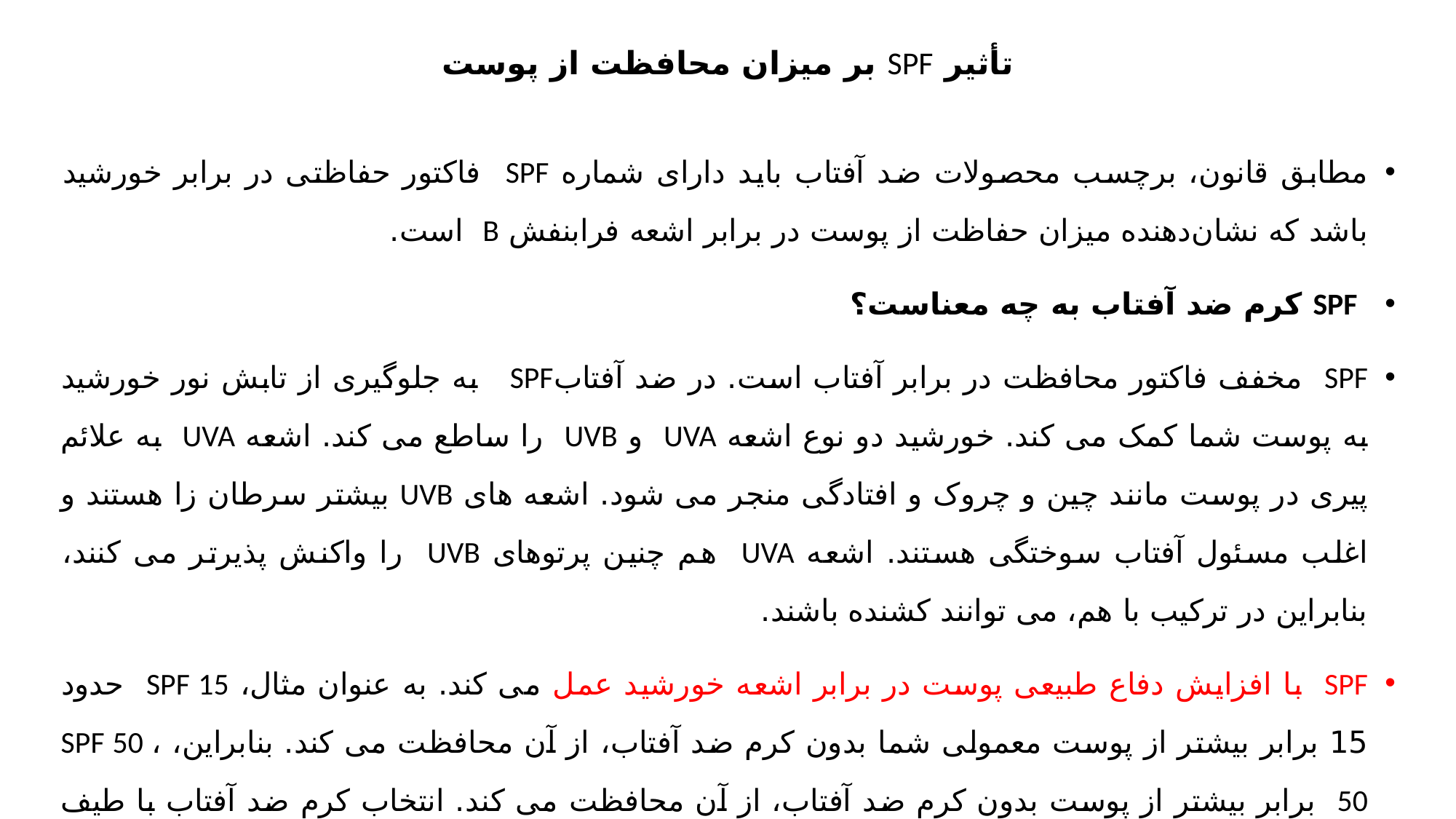

# تأثیر SPF بر میزان محافظت از پوست
مطابق قانون، برچسب محصولات ضد آفتاب باید دارای شماره SPF  فاکتور حفاظتی در برابر خورشید باشد که نشان‌دهنده میزان حفاظت از پوست در برابر اشعه فرابنفش B  است.
 SPF کرم ضد آفتاب به چه معناست؟
SPF  مخفف فاکتور محافظت در برابر آفتاب است. در ضد آفتابSPF   به جلوگیری از تابش نور خورشید به پوست شما کمک می کند. خورشید دو نوع اشعه UVA  و UVB  را ساطع می کند. اشعه UVA  به علائم پیری در پوست مانند چین و چروک و افتادگی منجر می شود. اشعه های UVB بیشتر سرطان زا هستند و اغلب مسئول آفتاب سوختگی هستند. اشعه UVA  هم چنین پرتوهای UVB  را واکنش پذیرتر می کنند، بنابراین در ترکیب با هم، می توانند کشنده باشند.
SPF  با افزایش دفاع طبیعی پوست در برابر اشعه خورشید عمل می کند. به عنوان مثال، SPF 15  حدود 15 برابر بیشتر از پوست معمولی شما بدون کرم ضد آفتاب، از آن محافظت می کند. بنابراین، SPF 50 ، 50  برابر بیشتر از پوست بدون کرم ضد آفتاب، از آن محافظت می کند. انتخاب کرم ضد آفتاب با طیف گسترده به این معنی است که از یک نوع ضد آفتابی  استفاده شود که هر دو اشعه UVA  و UVB  را مسدود می کند.